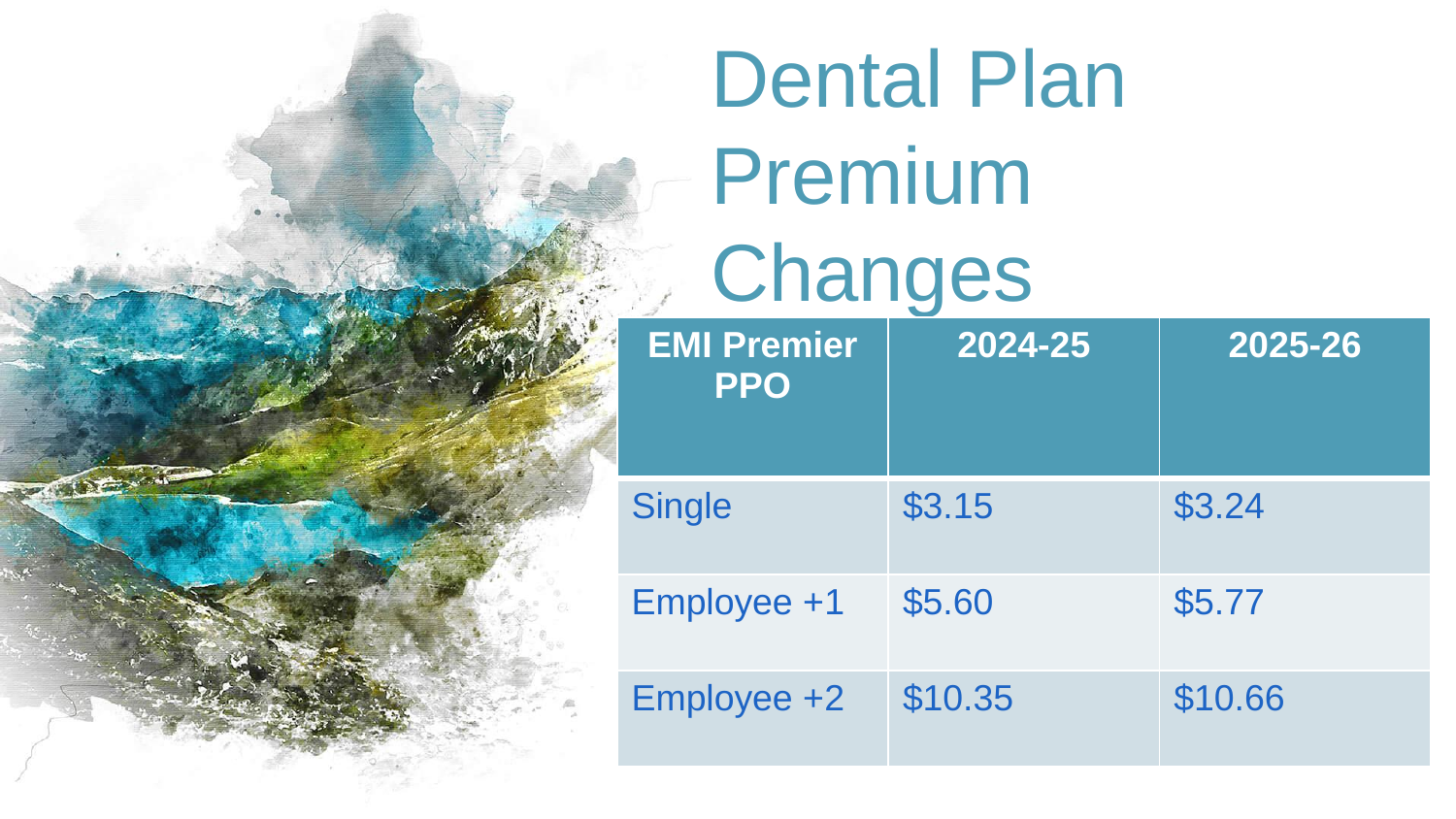

# Dental Plan Premium Changes
| EMI Premier PPO | 2024-25 | 2025-26 |
| --- | --- | --- |
| Single | $3.15 | $3.24 |
| Employee +1 | $5.60 | $5.77 |
| Employee +2 | $10.35 | $10.66 |